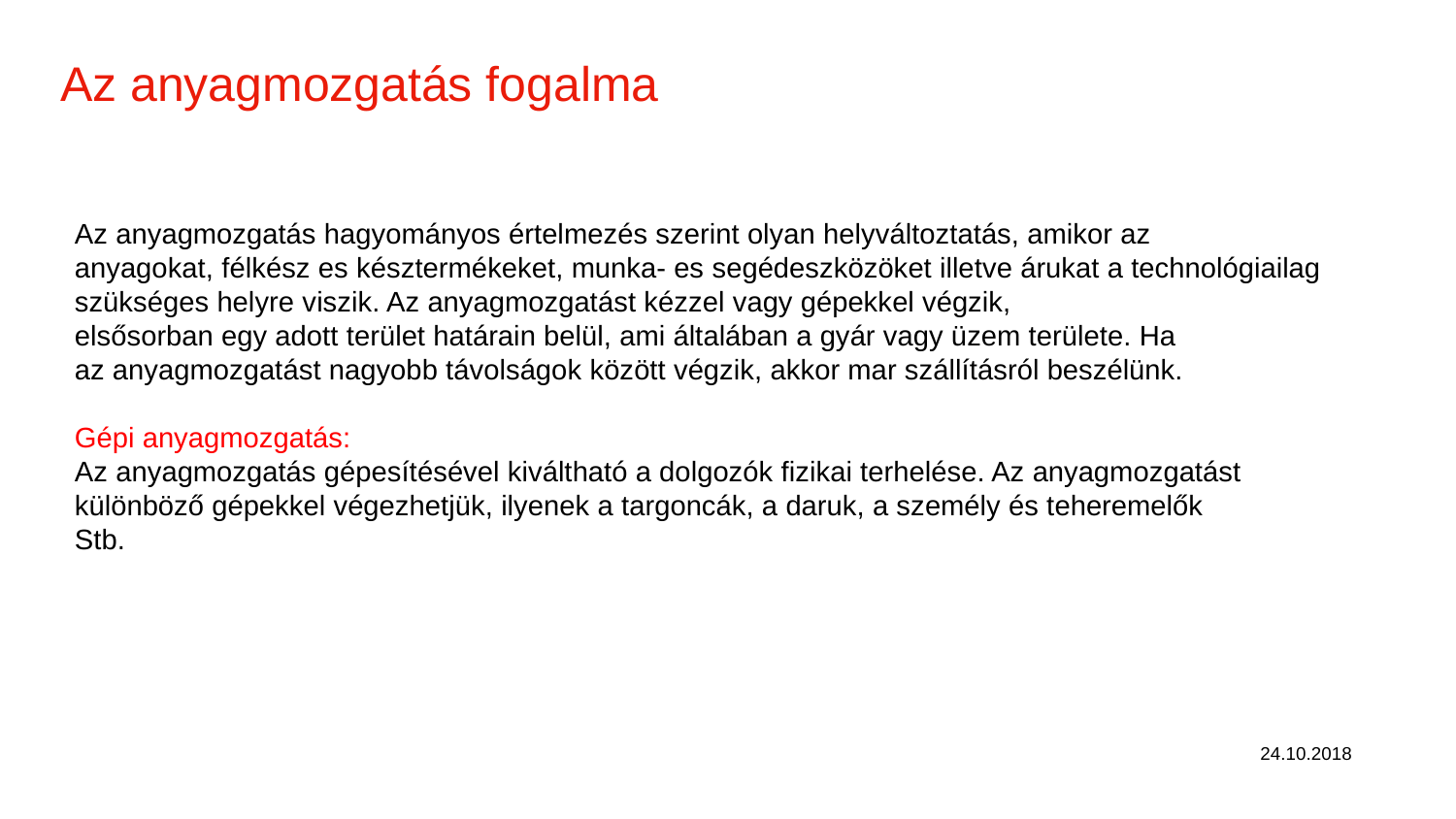

# Az anyagmozgatás fogalma
Az anyagmozgatás hagyományos értelmezés szerint olyan helyváltoztatás, amikor az
anyagokat, félkész es késztermékeket, munka- es segédeszközöket illetve árukat a technológiailag
szükséges helyre viszik. Az anyagmozgatást kézzel vagy gépekkel végzik,
elsősorban egy adott terület határain belül, ami általában a gyár vagy üzem területe. Ha
az anyagmozgatást nagyobb távolságok között végzik, akkor mar szállításról beszélünk.

Gépi anyagmozgatás:
Az anyagmozgatás gépesítésével kiváltható a dolgozók fizikai terhelése. Az anyagmozgatást
különböző gépekkel végezhetjük, ilyenek a targoncák, a daruk, a személy és teheremelők
Stb.
24.10.2018